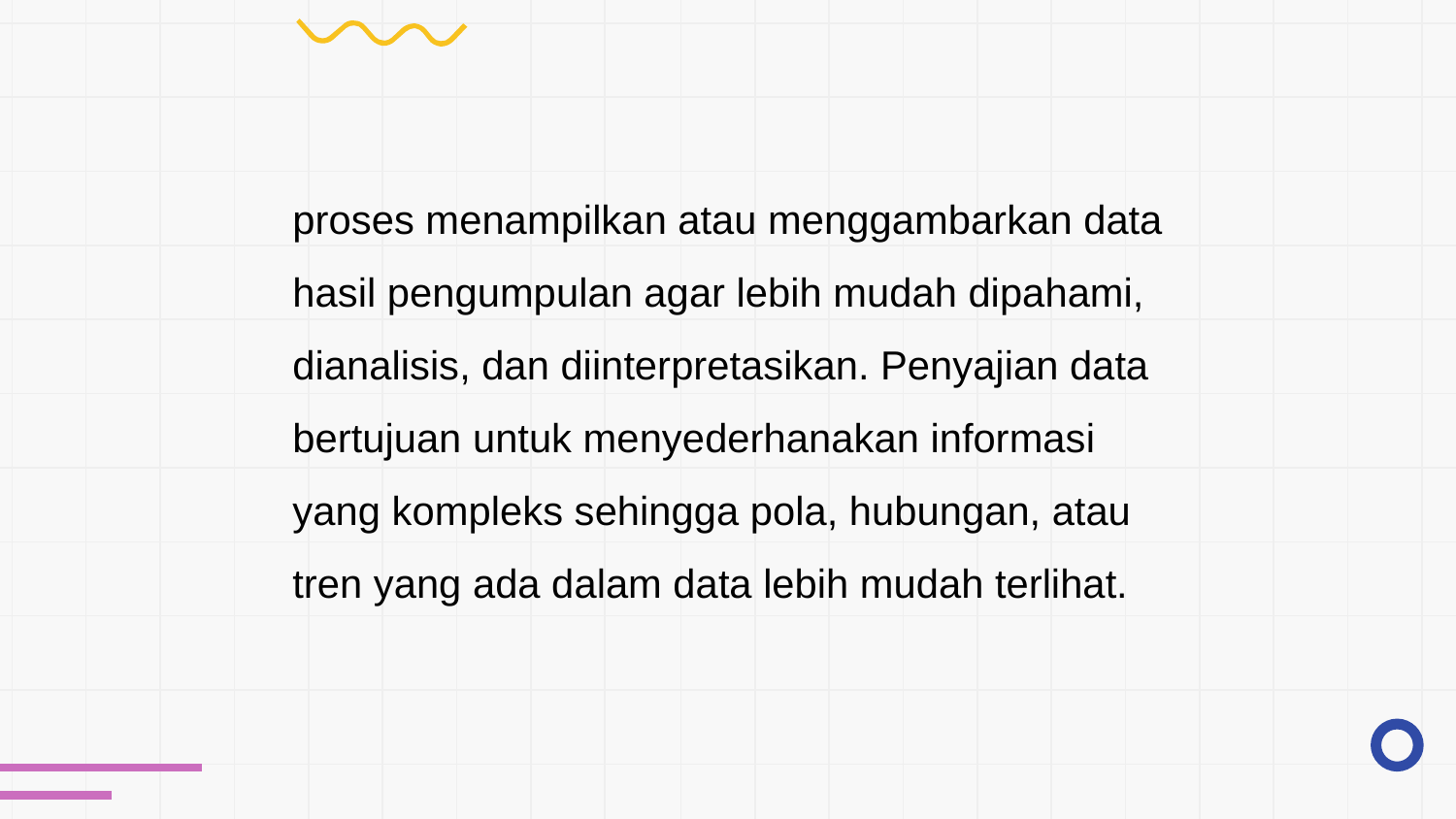

proses menampilkan atau menggambarkan data hasil pengumpulan agar lebih mudah dipahami, dianalisis, dan diinterpretasikan. Penyajian data bertujuan untuk menyederhanakan informasi yang kompleks sehingga pola, hubungan, atau tren yang ada dalam data lebih mudah terlihat.